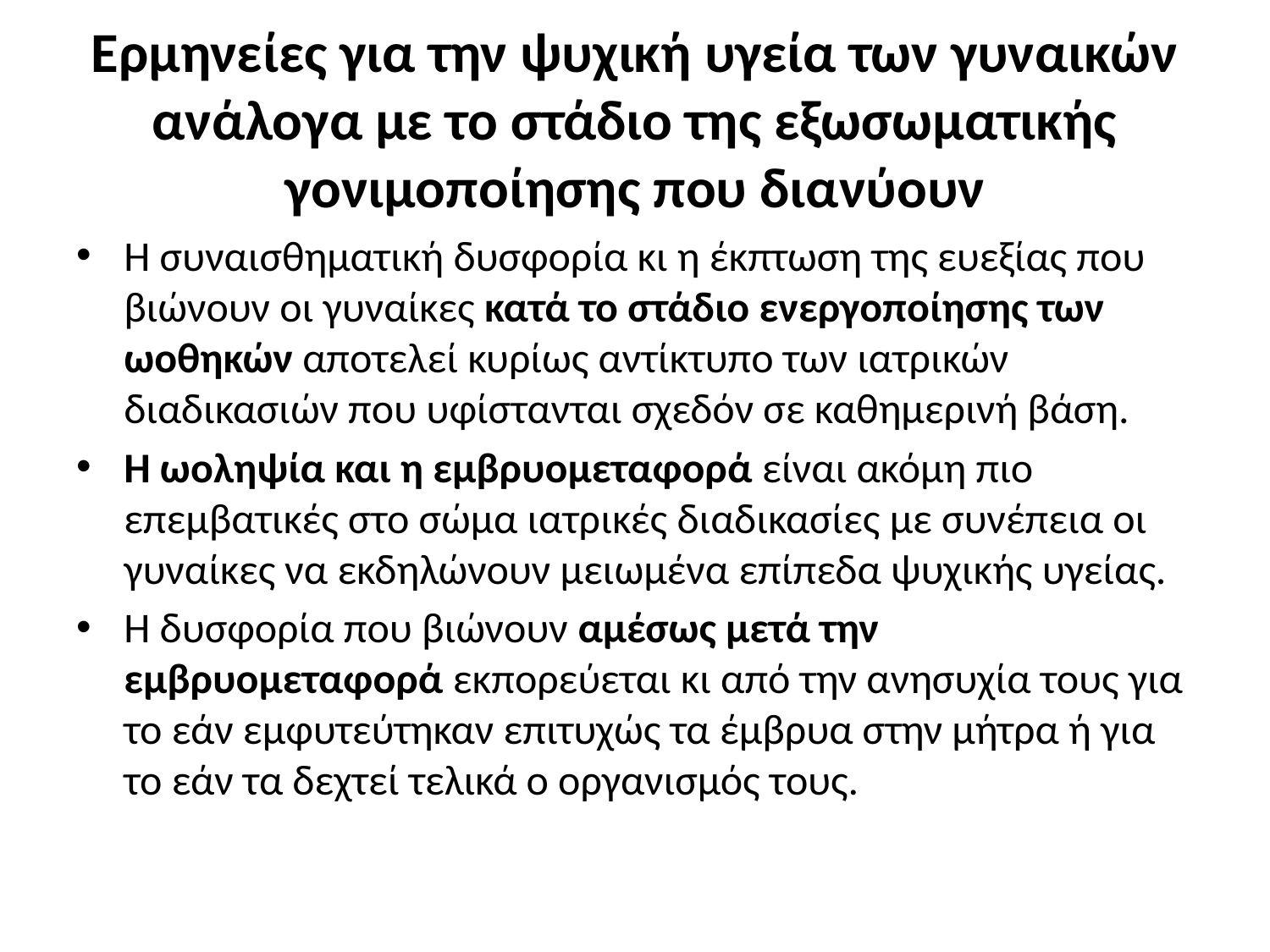

# Ερμηνείες για την ψυχική υγεία των γυναικών ανάλογα με το στάδιο της εξωσωματικής γονιμοποίησης που διανύουν
Η συναισθηματική δυσφορία κι η έκπτωση της ευεξίας που βιώνουν οι γυναίκες κατά το στάδιο ενεργοποίησης των ωοθηκών αποτελεί κυρίως αντίκτυπο των ιατρικών διαδικασιών που υφίστανται σχεδόν σε καθημερινή βάση.
Η ωοληψία και η εμβρυομεταφορά είναι ακόμη πιο επεμβατικές στο σώμα ιατρικές διαδικασίες με συνέπεια οι γυναίκες να εκδηλώνουν μειωμένα επίπεδα ψυχικής υγείας.
Η δυσφορία που βιώνουν αμέσως μετά την εμβρυομεταφορά εκπορεύεται κι από την ανησυχία τους για το εάν εμφυτεύτηκαν επιτυχώς τα έμβρυα στην μήτρα ή για το εάν τα δεχτεί τελικά ο οργανισμός τους.